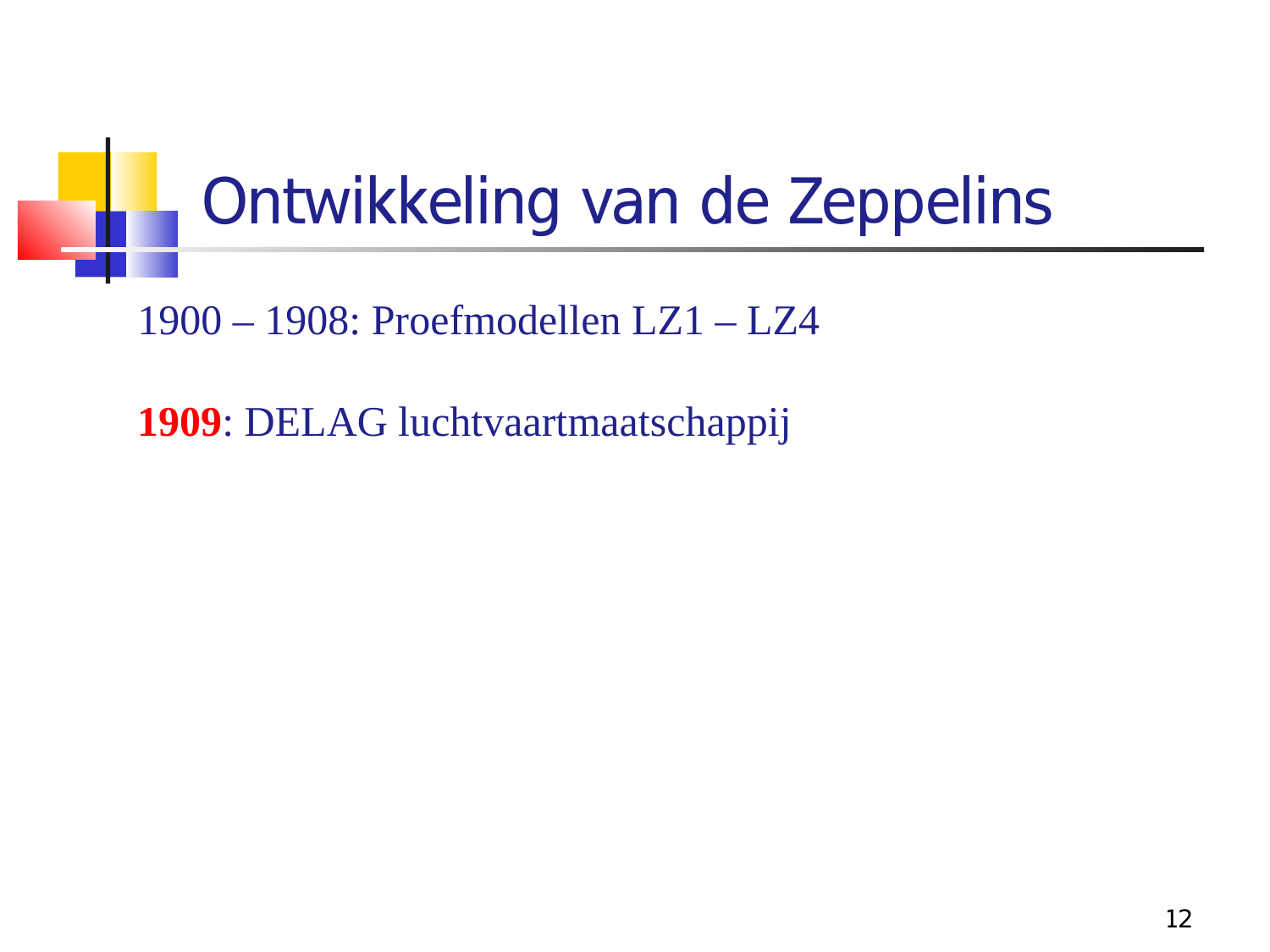

Ontwikkeling van de Zeppelins
1900 – 1908: Proefmodellen LZ1 – LZ4

1909: DELAG luchtvaartmaatschappij
12
12